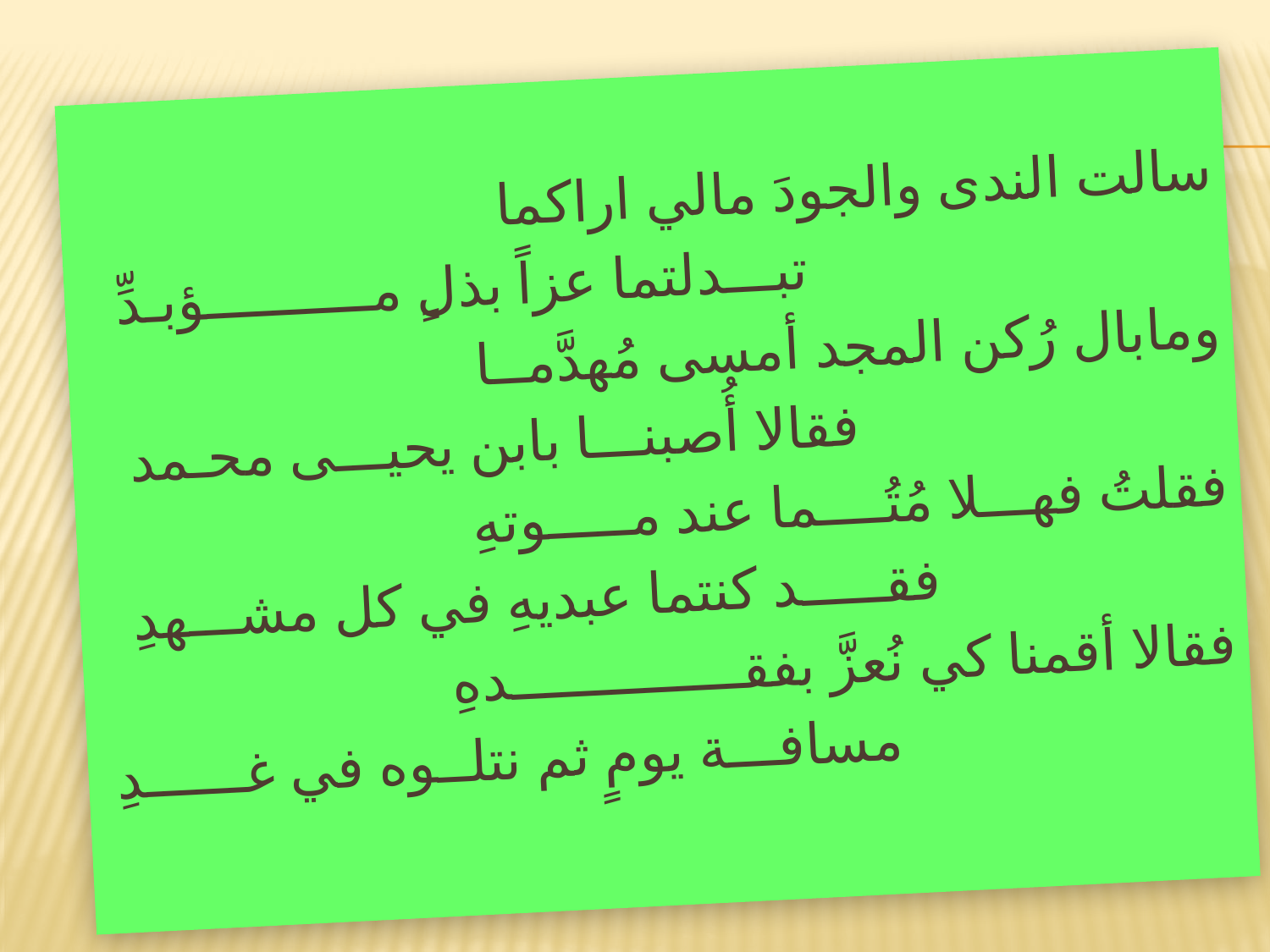

#

سالت الندى والجودَ مالي اراكما
                            تبـــدلتما عزاً بذلٍ مــــــــــؤبـدِّ
ومابال رُكن المجد أمسى مُهدَّمــا
                         فقالا أُصبنـــا بابن يحيـــى محـمد
فقلتُ فهـــلا مُتُــــما عند مـــــوتهِ
                    فقـــــد كنتما عبديهِ في كل مشـــهدِ
فقالا أقمنا كي نُعزَّ بفقــــــــــــــدهِ
                       مسافـــة يومٍ ثم نتلــوه في غــــــدِ